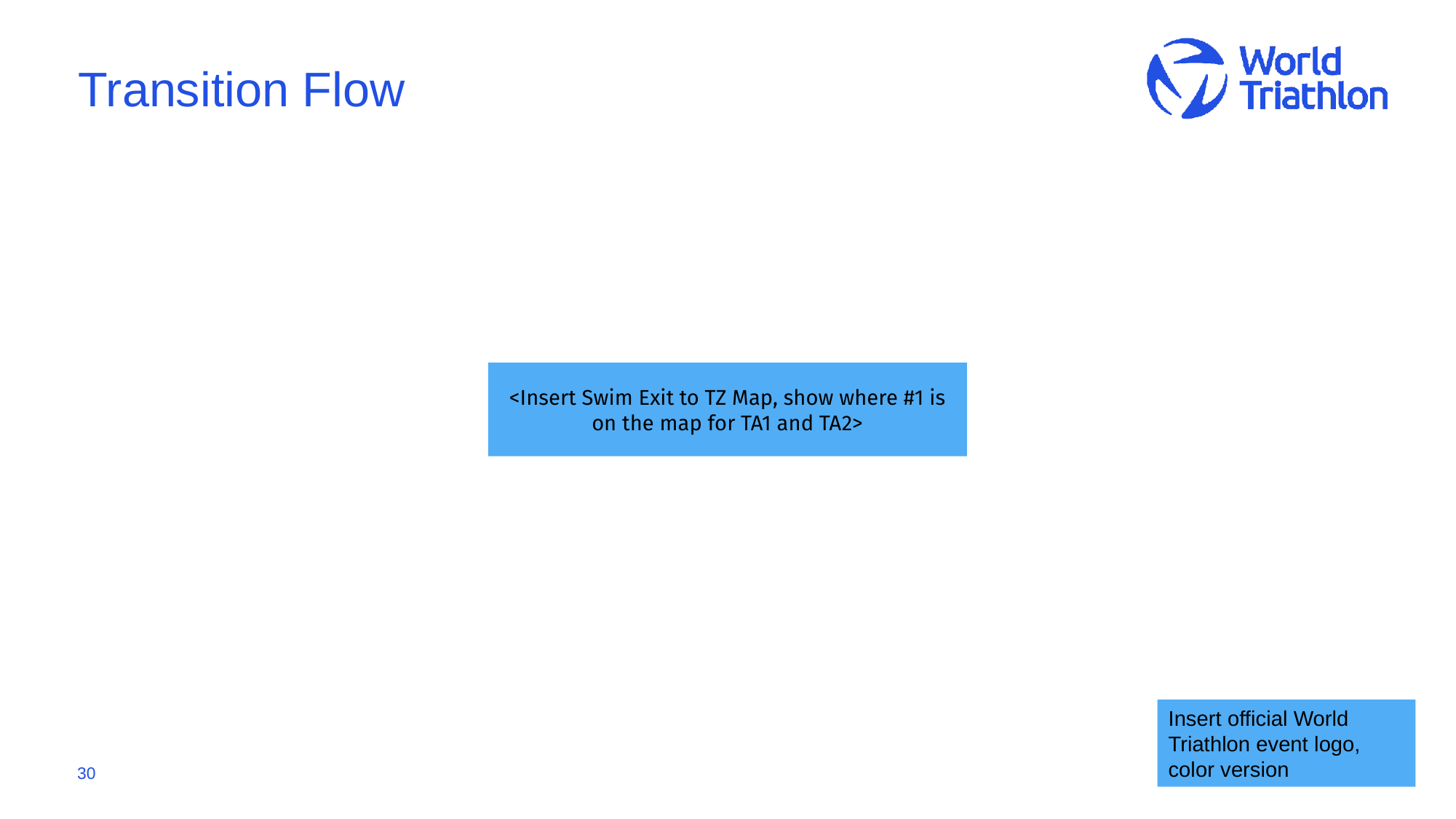

# Transition Flow

<Insert Swim Exit to TZ Map, show where #1 is on the map for TA1 and TA2>
Insert official World Triathlon event logo,
color version
30